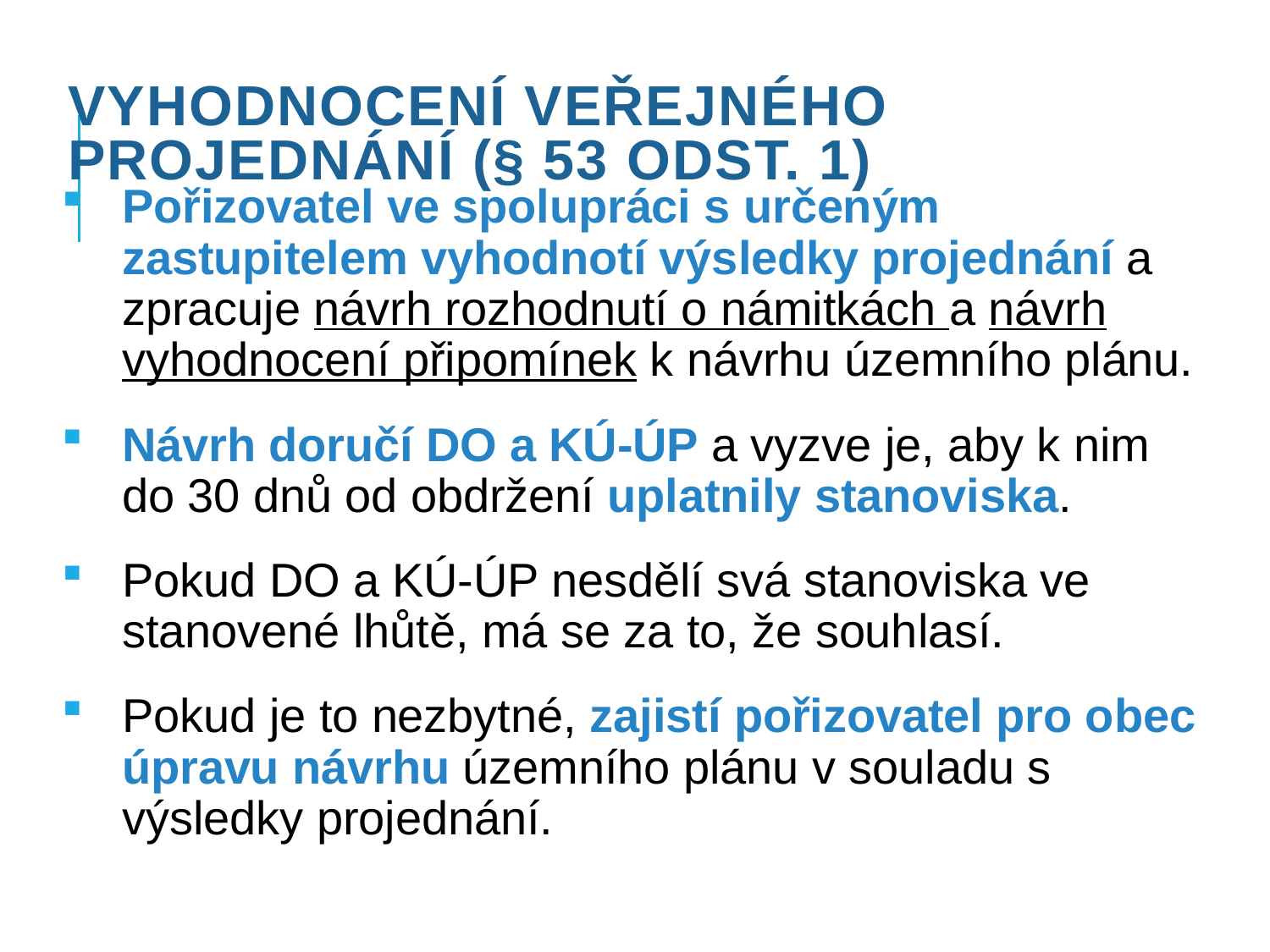

# Vyhodnocení veřejného projednání (§ 53 odst. 1)
Pořizovatel ve spolupráci s určeným zastupitelem vyhodnotí výsledky projednání a zpracuje návrh rozhodnutí o námitkách a návrh vyhodnocení připomínek k návrhu územního plánu.
Návrh doručí DO a KÚ-ÚP a vyzve je, aby k nim do 30 dnů od obdržení uplatnily stanoviska.
Pokud DO a KÚ-ÚP nesdělí svá stanoviska ve stanovené lhůtě, má se za to, že souhlasí.
Pokud je to nezbytné, zajistí pořizovatel pro obec úpravu návrhu územního plánu v souladu s výsledky projednání.